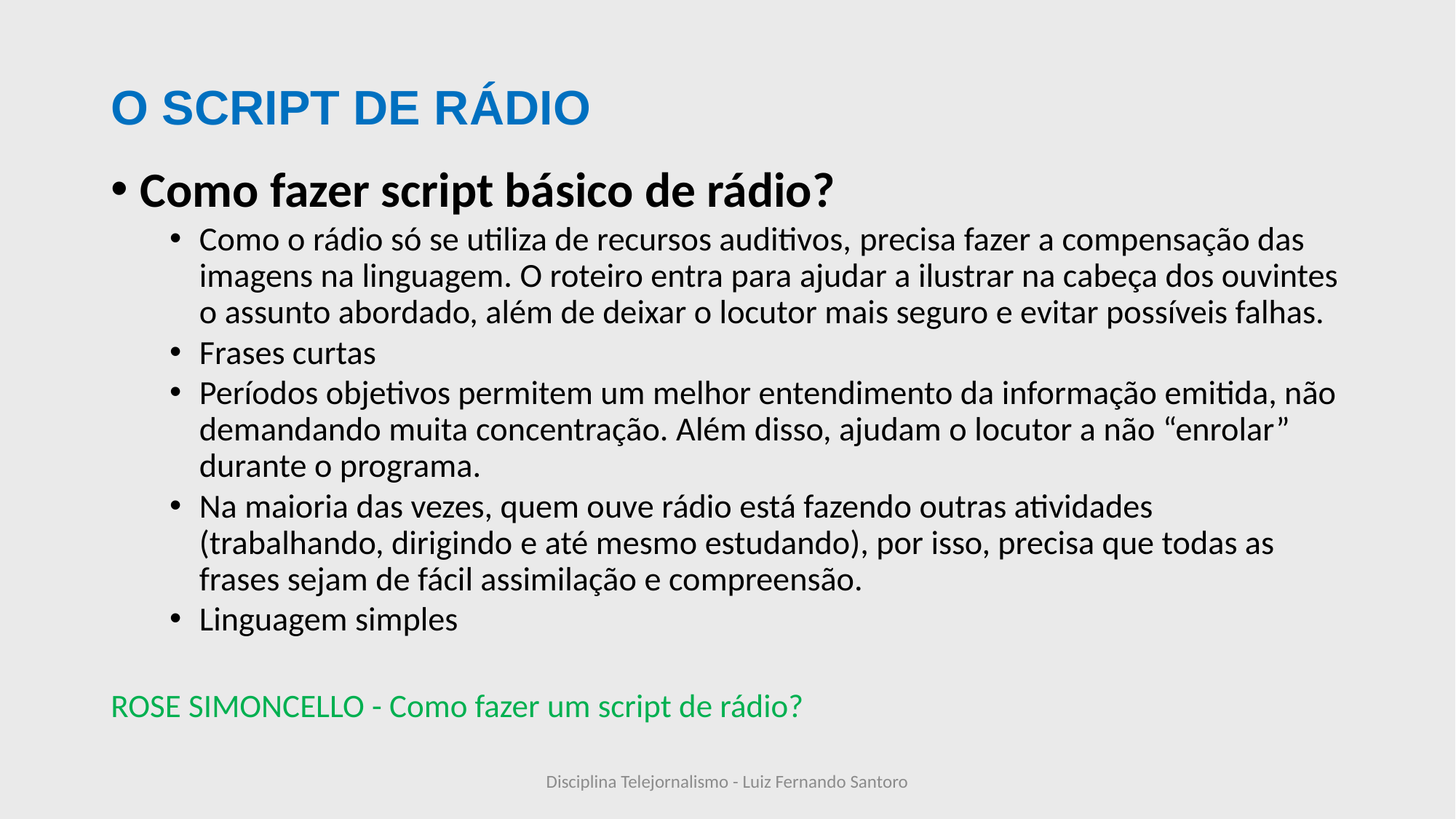

# O SCRIPT DE RÁDIO
Como fazer script básico de rádio?
Como o rádio só se utiliza de recursos auditivos, precisa fazer a compensação das imagens na linguagem. O roteiro entra para ajudar a ilustrar na cabeça dos ouvintes o assunto abordado, além de deixar o locutor mais seguro e evitar possíveis falhas.
Frases curtas
Períodos objetivos permitem um melhor entendimento da informação emitida, não demandando muita concentração. Além disso, ajudam o locutor a não “enrolar” durante o programa.
Na maioria das vezes, quem ouve rádio está fazendo outras atividades (trabalhando, dirigindo e até mesmo estudando), por isso, precisa que todas as frases sejam de fácil assimilação e compreensão.
Linguagem simples

ROSE SIMONCELLO - Como fazer um script de rádio?

Disciplina Telejornalismo - Luiz Fernando Santoro
81